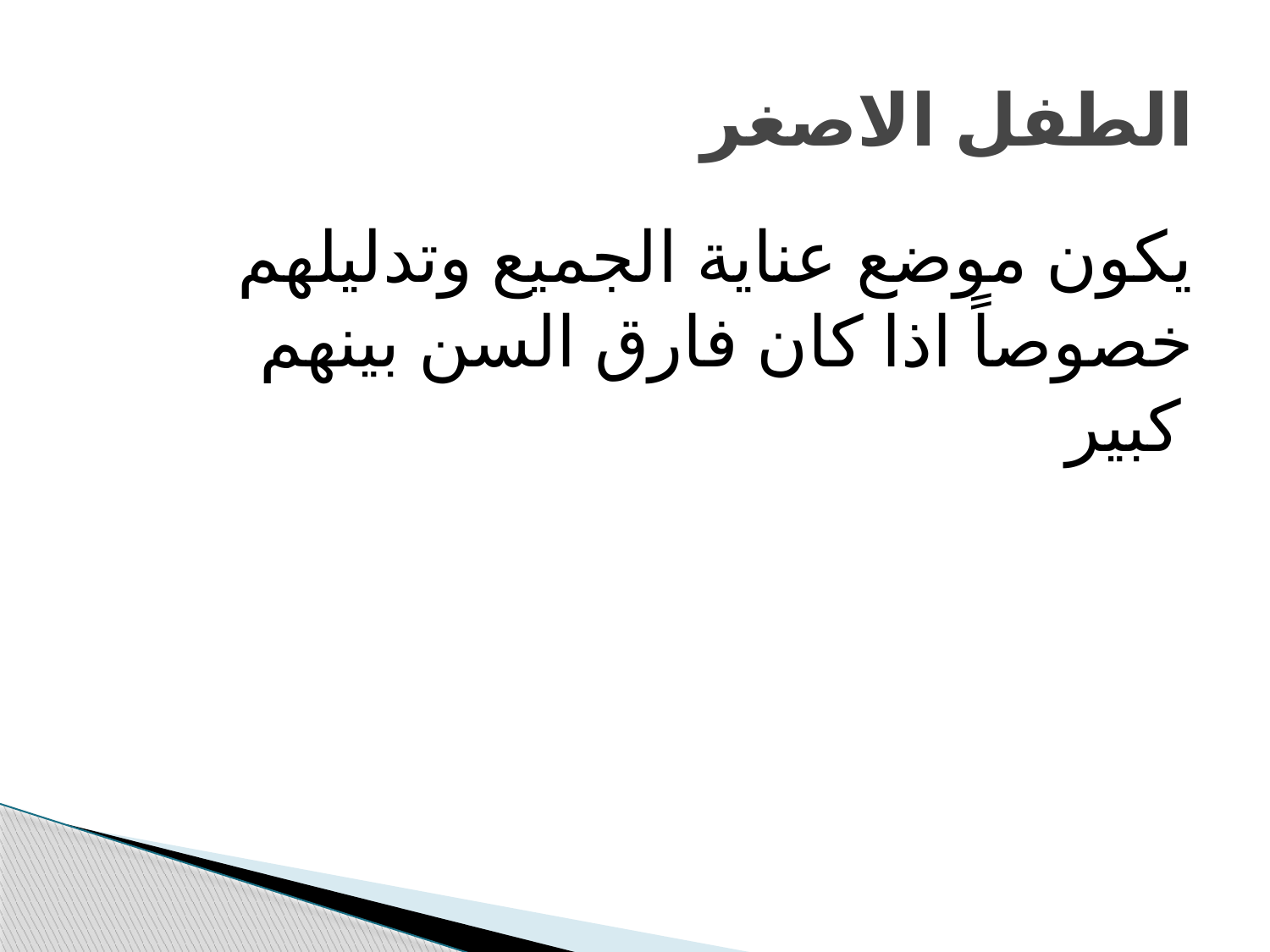

# الطفل الاصغر
يكون موضع عناية الجميع وتدليلهم خصوصاً اذا كان فارق السن بينهم كبير